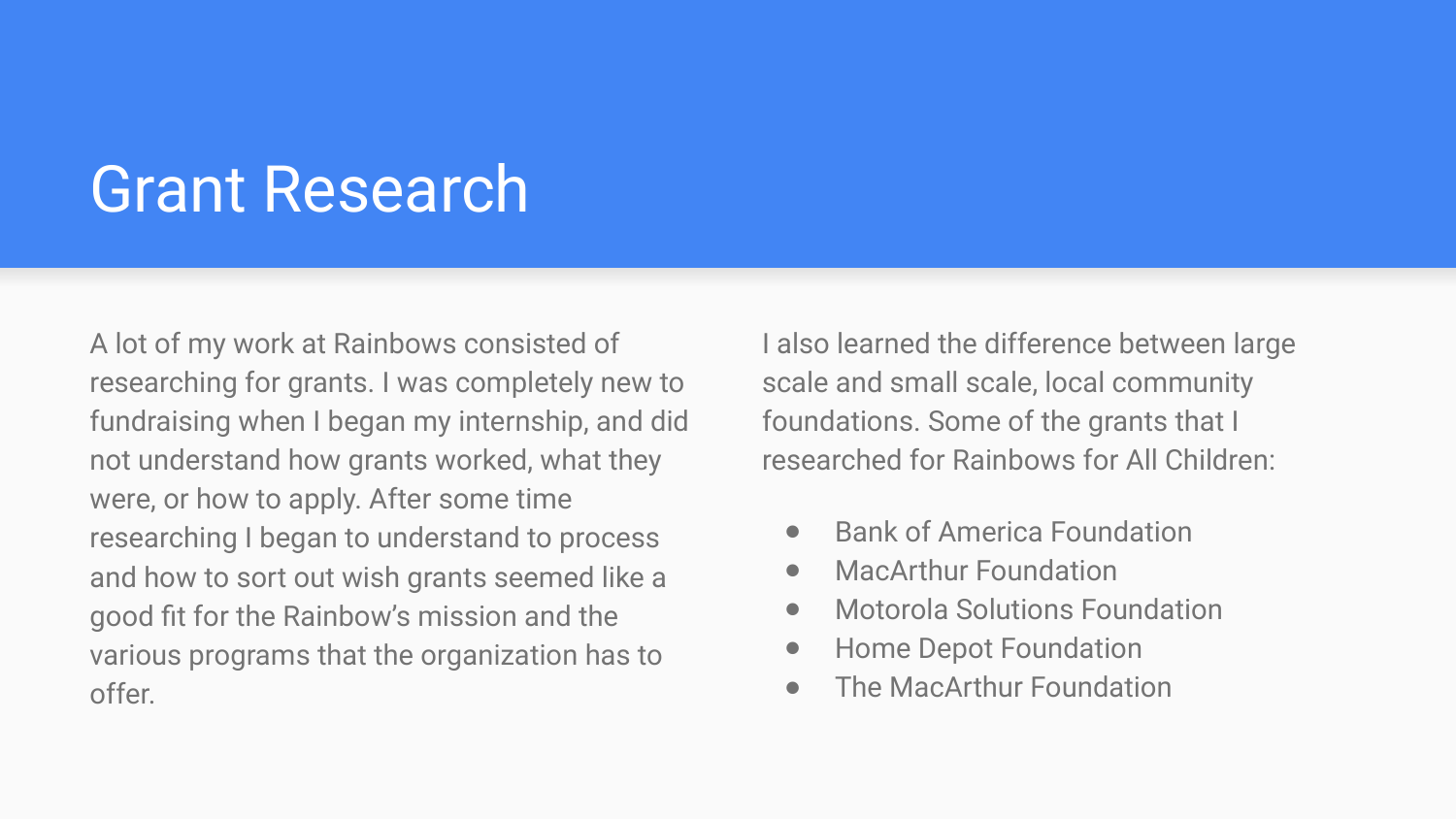

# Grant Research
A lot of my work at Rainbows consisted of researching for grants. I was completely new to fundraising when I began my internship, and did not understand how grants worked, what they were, or how to apply. After some time researching I began to understand to process and how to sort out wish grants seemed like a good fit for the Rainbow’s mission and the various programs that the organization has to offer.
I also learned the difference between large scale and small scale, local community foundations. Some of the grants that I researched for Rainbows for All Children:
Bank of America Foundation
MacArthur Foundation
Motorola Solutions Foundation
Home Depot Foundation
The MacArthur Foundation